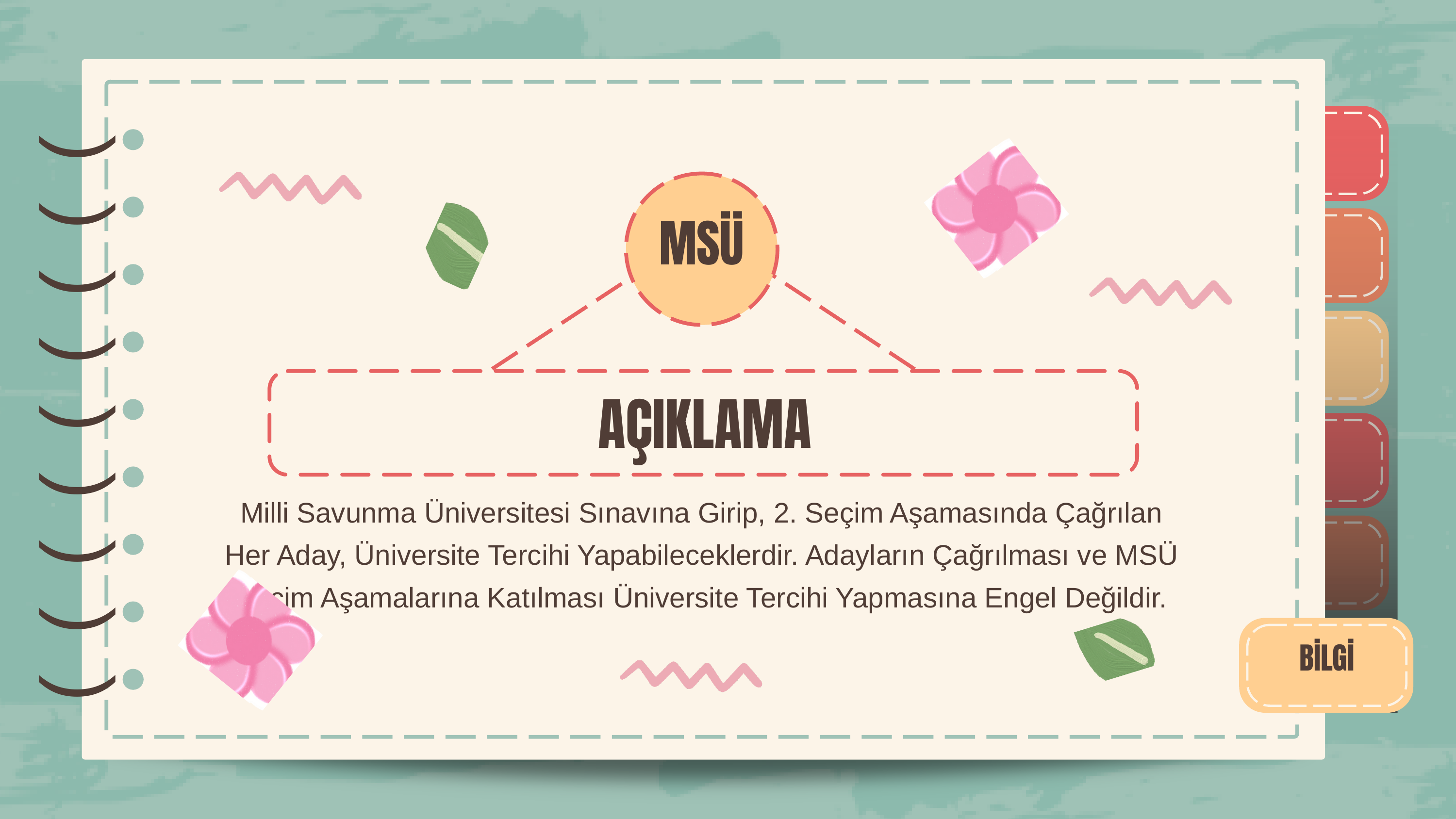

)
)
)
)
)
)
)
)
)

)
)
)
)
)
)
)
)
)

MSÜ

AÇIKLAMA

Milli Savunma Üniversitesi Sınavına Girip, 2. Seçim Aşamasında Çağrılan Her Aday, Üniversite Tercihi Yapabileceklerdir. Adayların Çağrılması ve MSÜ Seçim Aşamalarına Katılması Üniversite Tercihi Yapmasına Engel Değildir.

BİLGİ